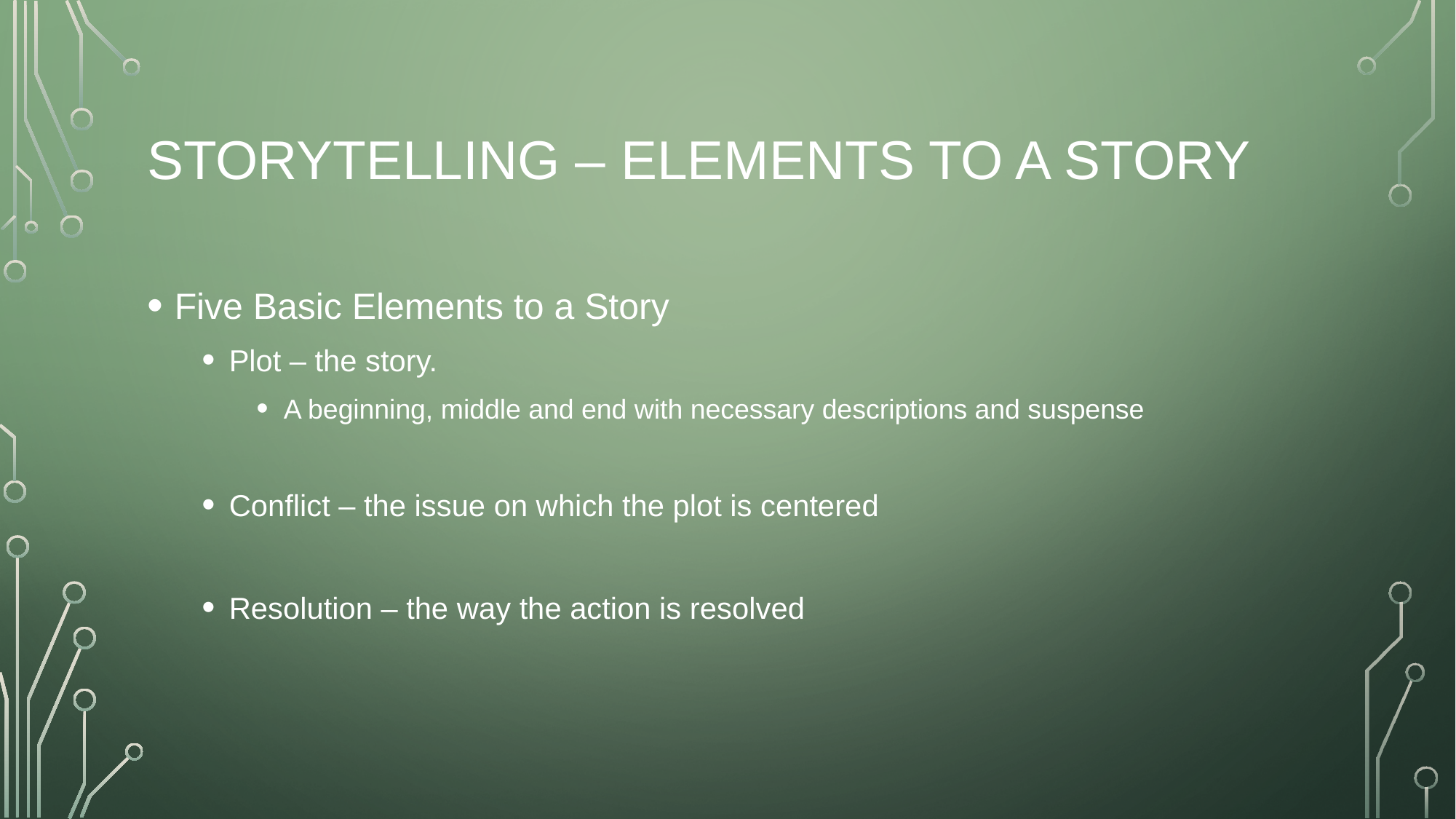

# Storytelling – elements to a story
Five Basic Elements to a Story
Plot – the story.
A beginning, middle and end with necessary descriptions and suspense

Conflict – the issue on which the plot is centered

Resolution – the way the action is resolved